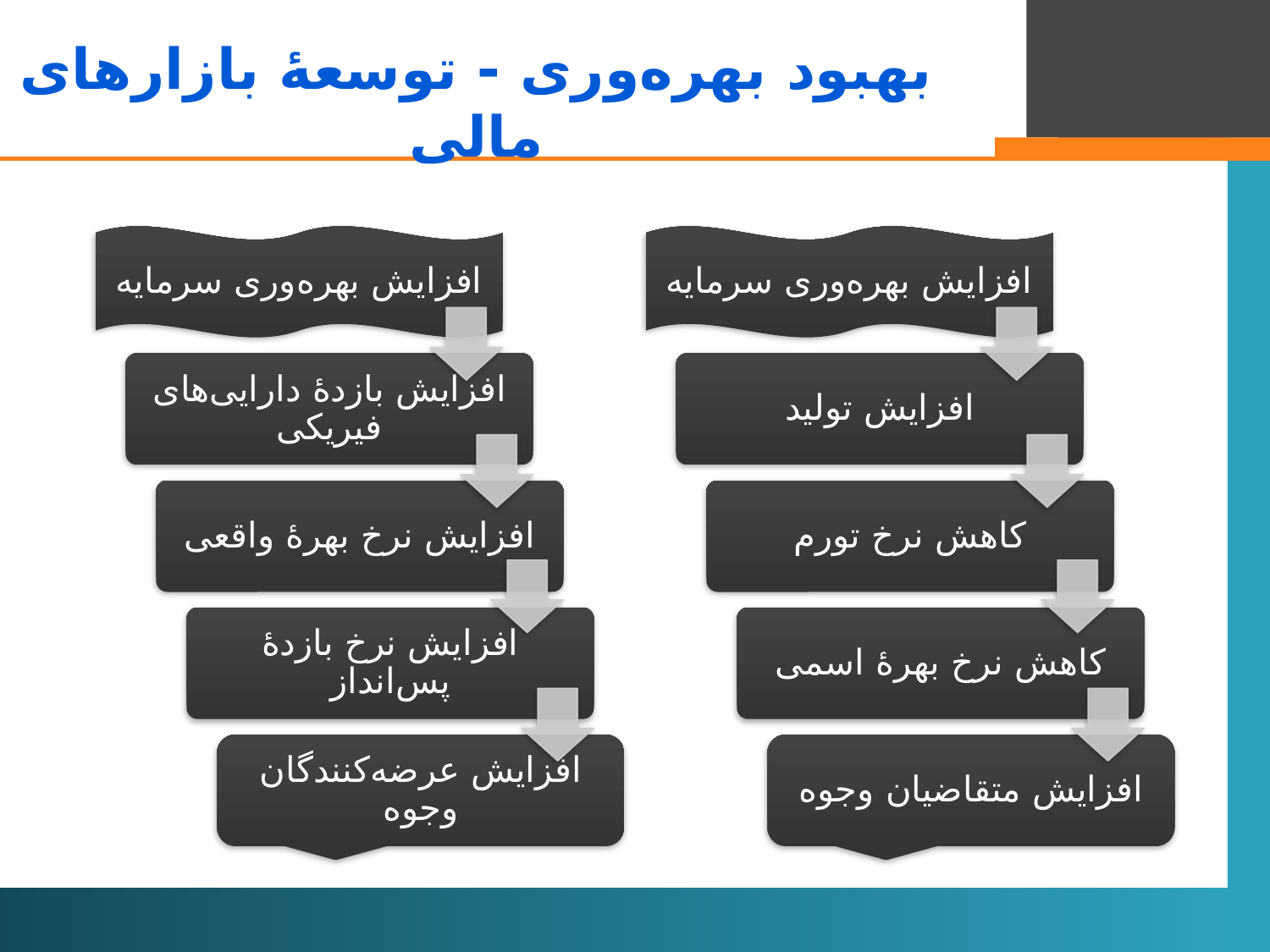

# بهبود بهره‌وری - توسعۀ بازارهای مالی
افزایش بهره‌وری سرمایه
افزایش بازدۀ دارایی‌های فیریکی
افزایش نرخ بهرۀ واقعی
افزایش نرخ بازدۀ پس‌انداز
افزایش عرضه‌کنندگان وجوه

افزایش بهره‌وری سرمایه
افزایش تولید
کاهش نرخ تورم
کاهش نرخ بهرۀ اسمی
افزایش متقاضیان وجوه